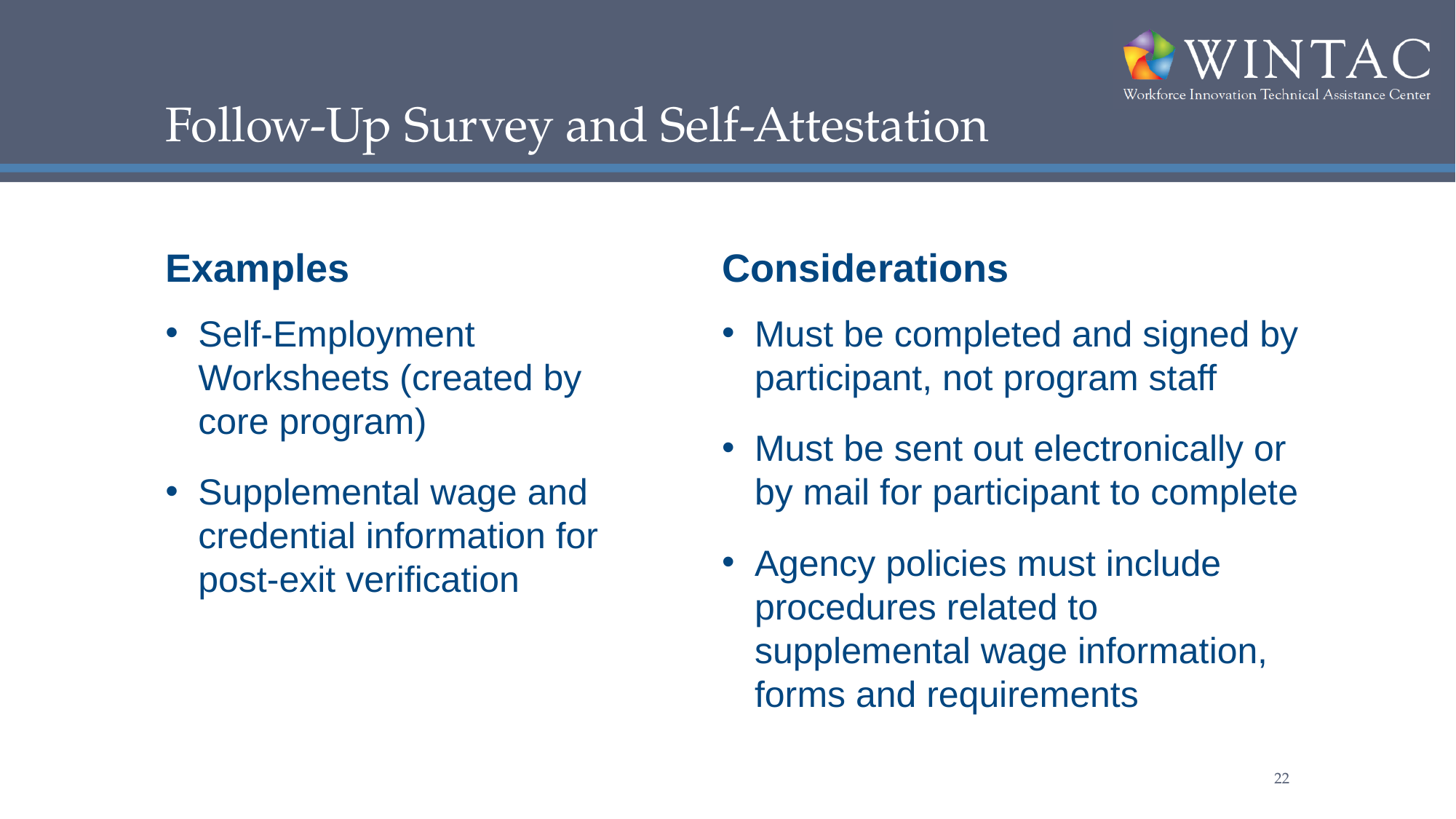

# Follow-Up Survey and Self-Attestation
Examples
Considerations
Self-Employment Worksheets (created by core program)
Supplemental wage and credential information for post-exit verification
Must be completed and signed by participant, not program staff
Must be sent out electronically or by mail for participant to complete
Agency policies must include procedures related to supplemental wage information, forms and requirements
22